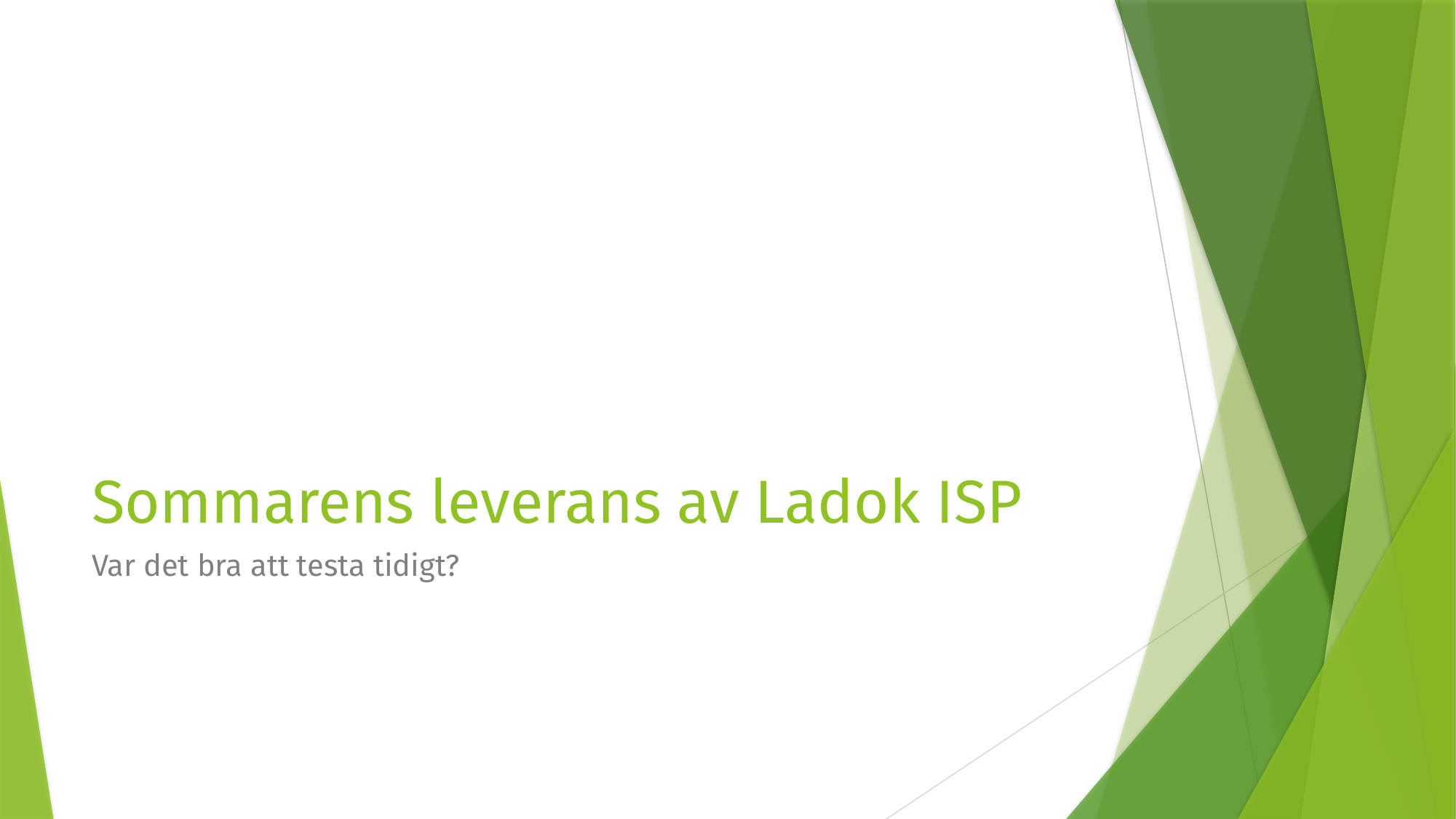

# Sommarens leverans av Ladok ISP
Var det bra att testa tidigt?